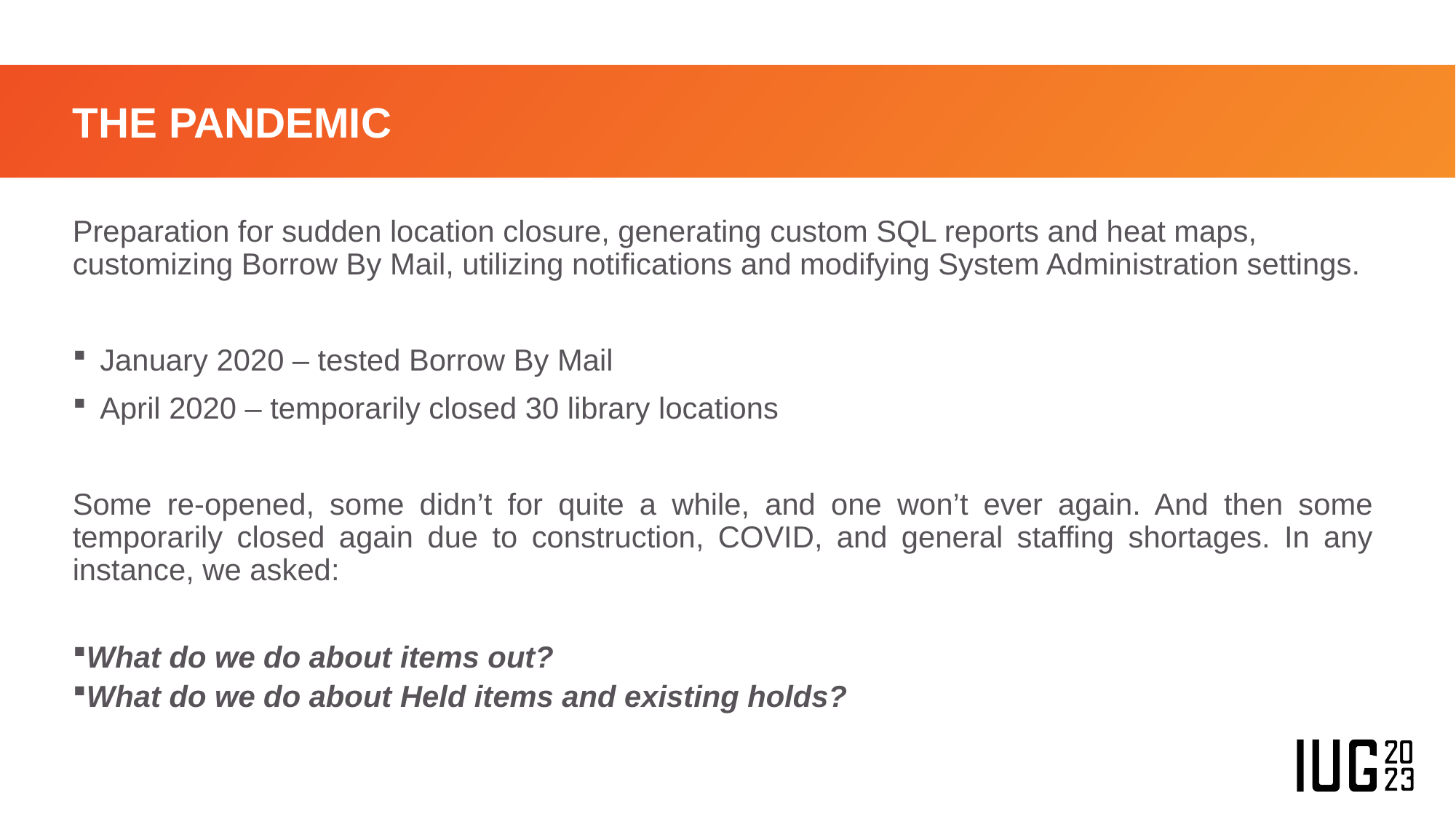

# THE PANDEMIC
Preparation for sudden location closure, generating custom SQL reports and heat maps, customizing Borrow By Mail, utilizing notifications and modifying System Administration settings.

January 2020 – tested Borrow By Mail
April 2020 – temporarily closed 30 library locations

Some re-opened, some didn’t for quite a while, and one won’t ever again. And then some temporarily closed again due to construction, COVID, and general staffing shortages. In any instance, we asked:

What do we do about items out?
What do we do about Held items and existing holds?